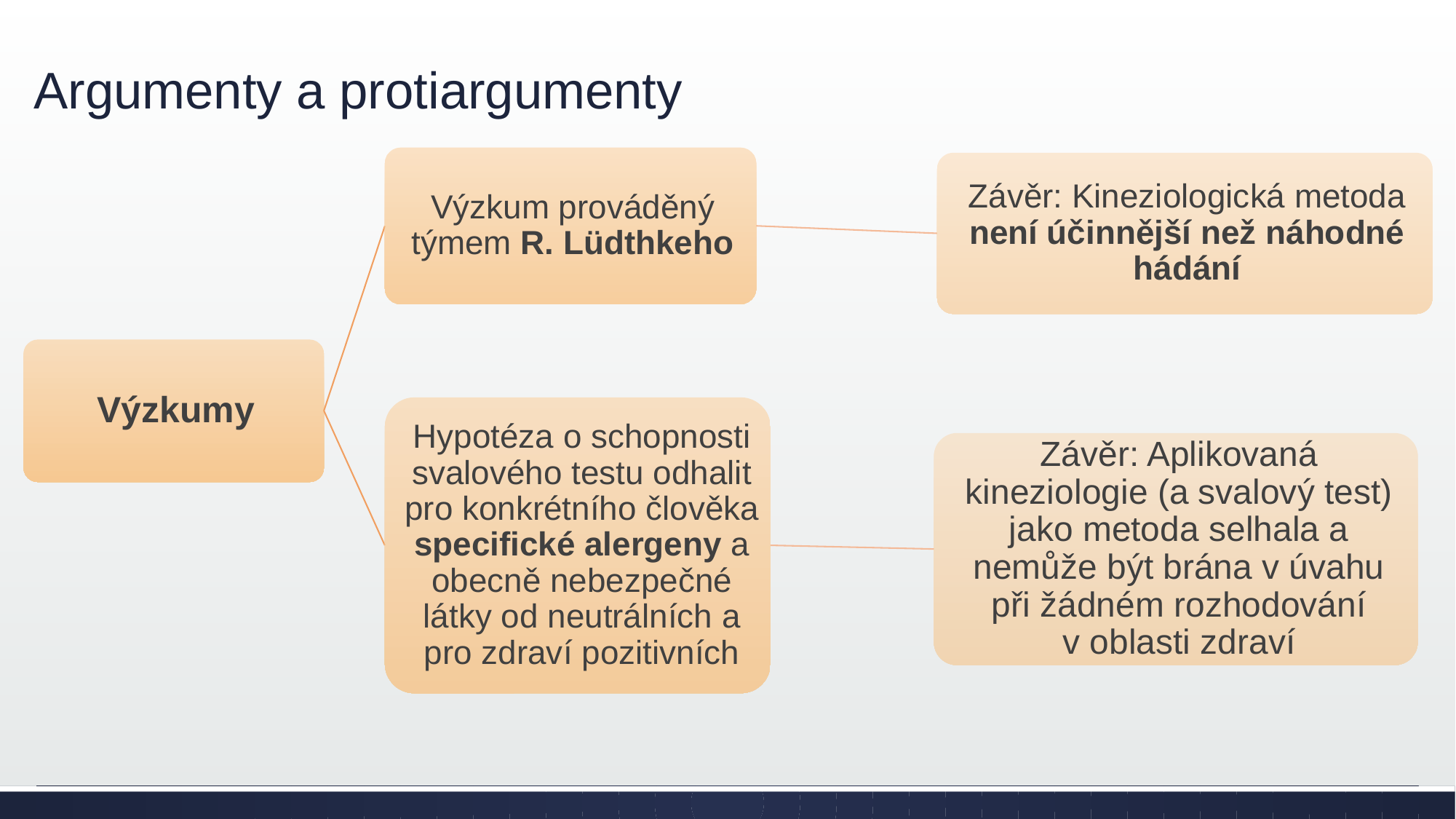

Výzkumy

Výzkum prováděný týmem R. Lüdthkeho

Závěr: Kineziologická metoda není účinnější než náhodné hádání

Hypotéza o schopnosti svalového testu odhalit pro konkrétního člověka specifické alergeny a obecně nebezpečné látky od neutrálních a pro zdraví pozitivních

Závěr: Aplikovaná kineziologie (a svalový test) jako metoda selhala a nemůže být brána v úvahu při žádném rozhodování v oblasti zdraví
# Argumenty a protiargumenty